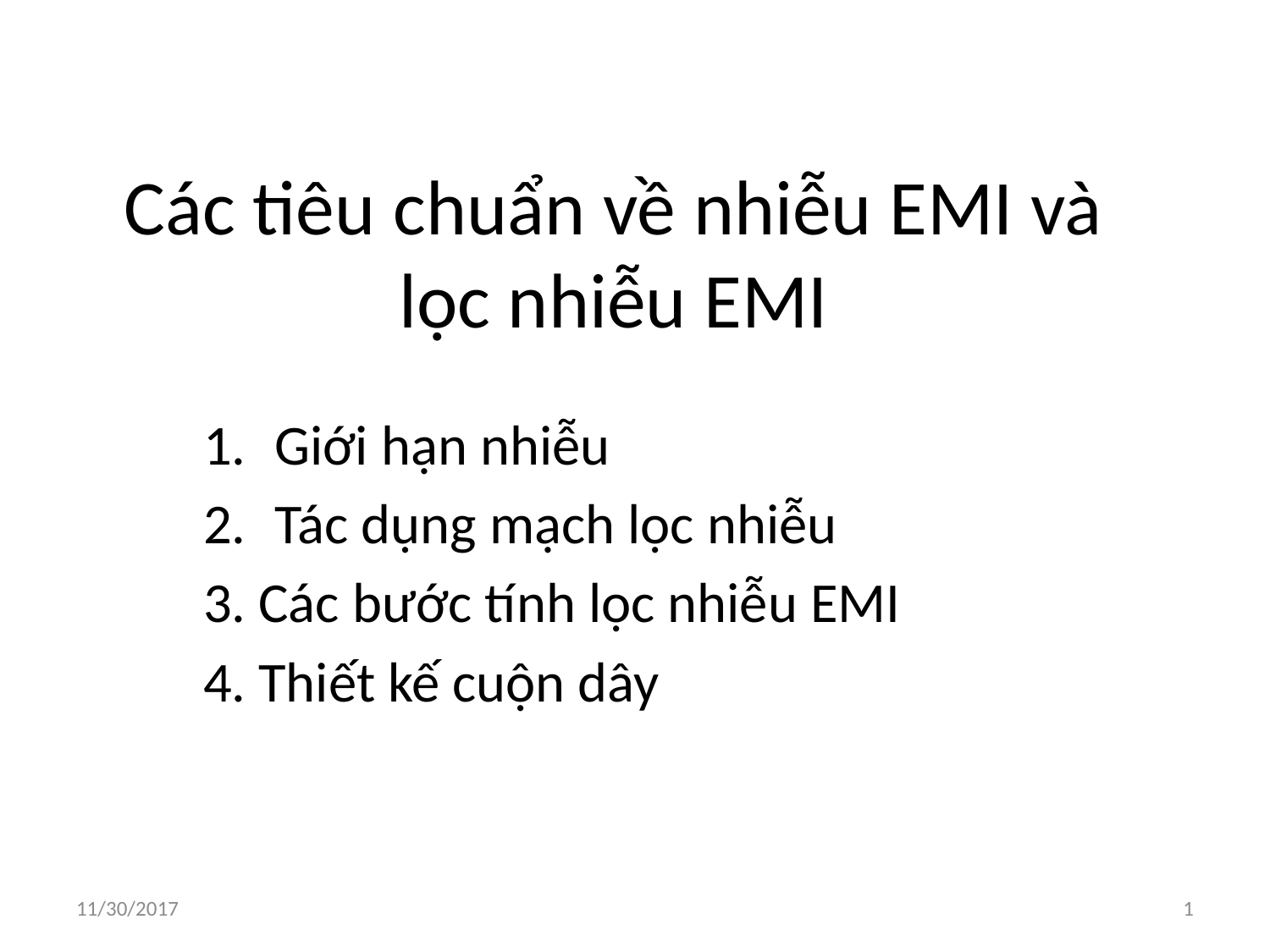

# Các tiêu chuẩn về nhiễu EMI và lọc nhiễu EMI
Giới hạn nhiễu
Tác dụng mạch lọc nhiễu
3. Các bước tính lọc nhiễu EMI
4. Thiết kế cuộn dây
11/30/2017
1